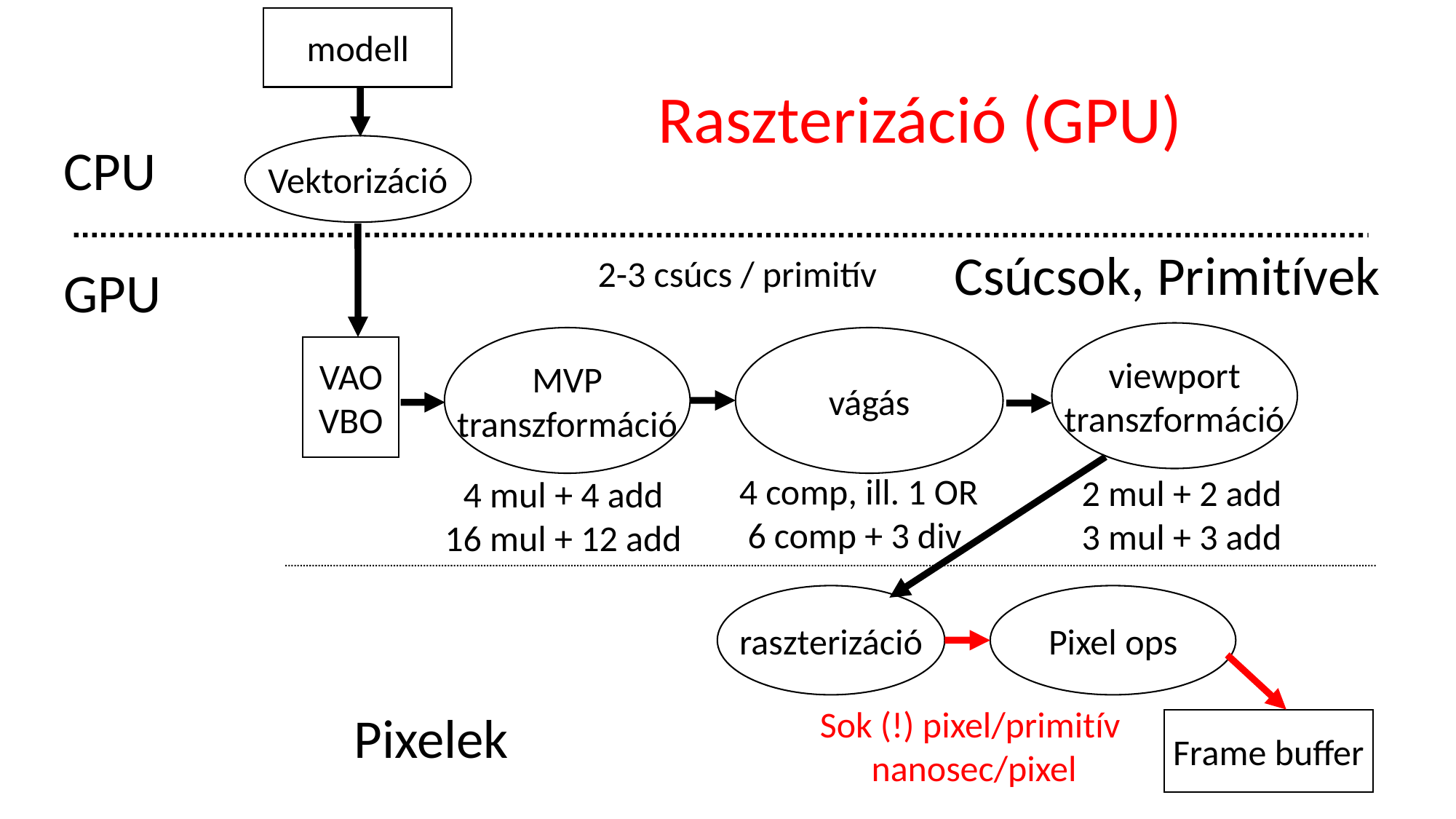

modell
# Raszterizáció (GPU)

CPU
Vektorizáció

Csúcsok, Primitívek
2-3 csúcs / primitív
GPU
viewport
transzformáció
MVP
transzformáció
vágás
VAO
VBO

4 comp, ill. 1 OR
6 comp + 3 div
2 mul + 2 add
3 mul + 3 add
4 mul + 4 add
16 mul + 12 add

raszterizáció
Pixel ops

Sok (!) pixel/primitív
 nanosec/pixel
Pixelek
Frame buffer